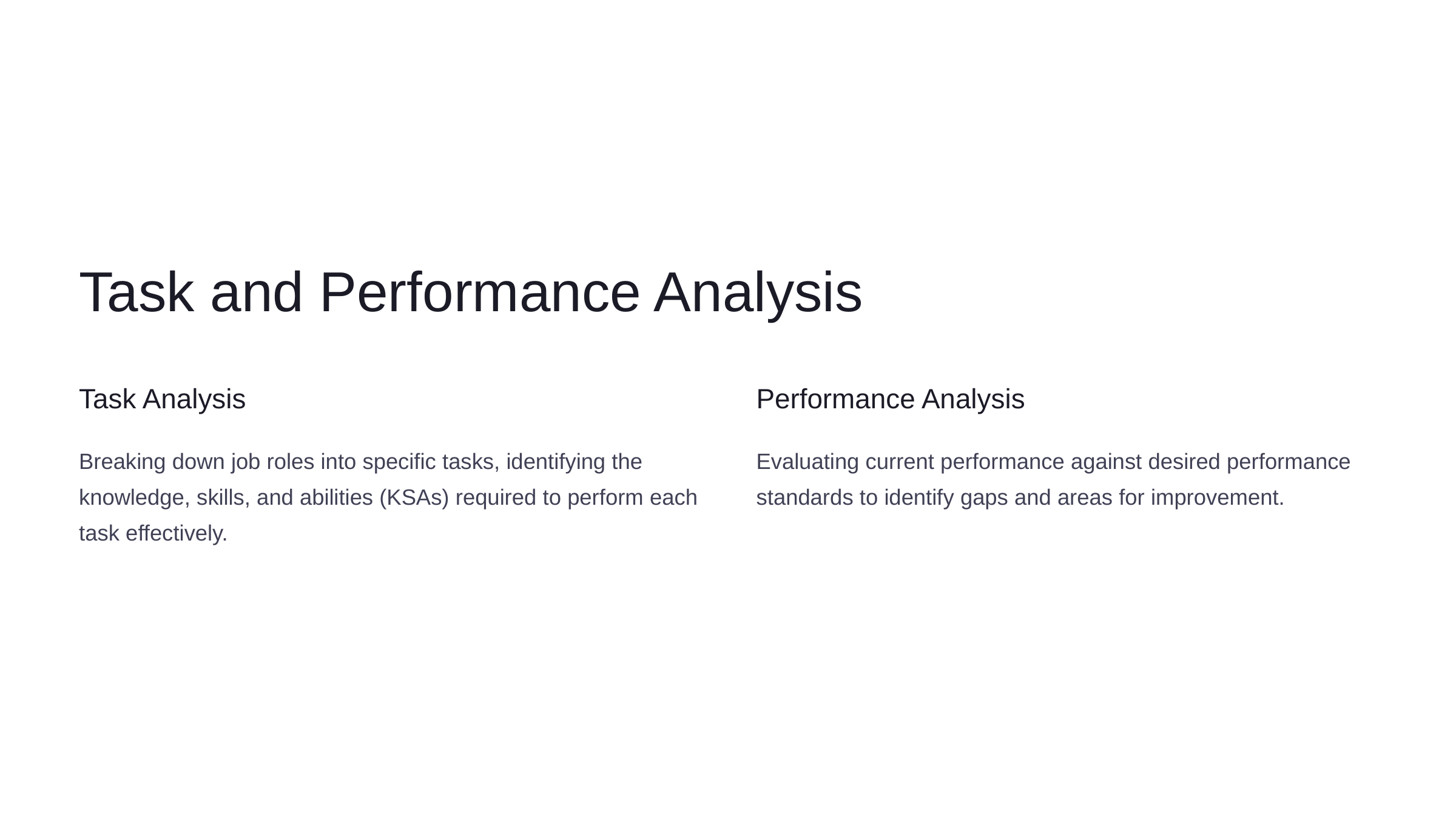

Task and Performance Analysis
Task Analysis
Performance Analysis
Breaking down job roles into specific tasks, identifying the knowledge, skills, and abilities (KSAs) required to perform each task effectively.
Evaluating current performance against desired performance standards to identify gaps and areas for improvement.